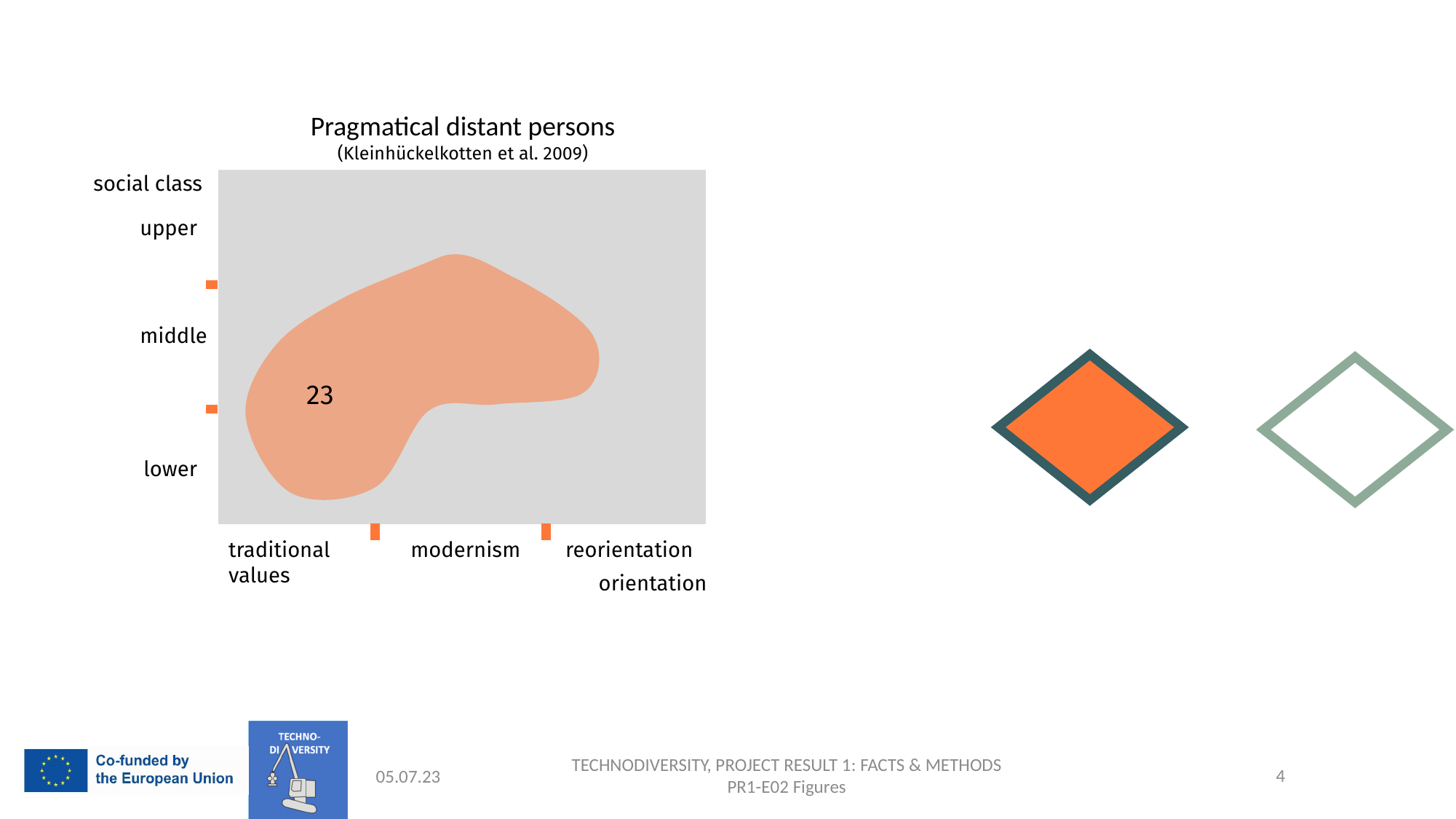

Pragmatical distant persons
(Kleinhückelkotten et al. 2009)
social class

upper

23

middle

lower
traditional values
modernism
reorientation
orientation